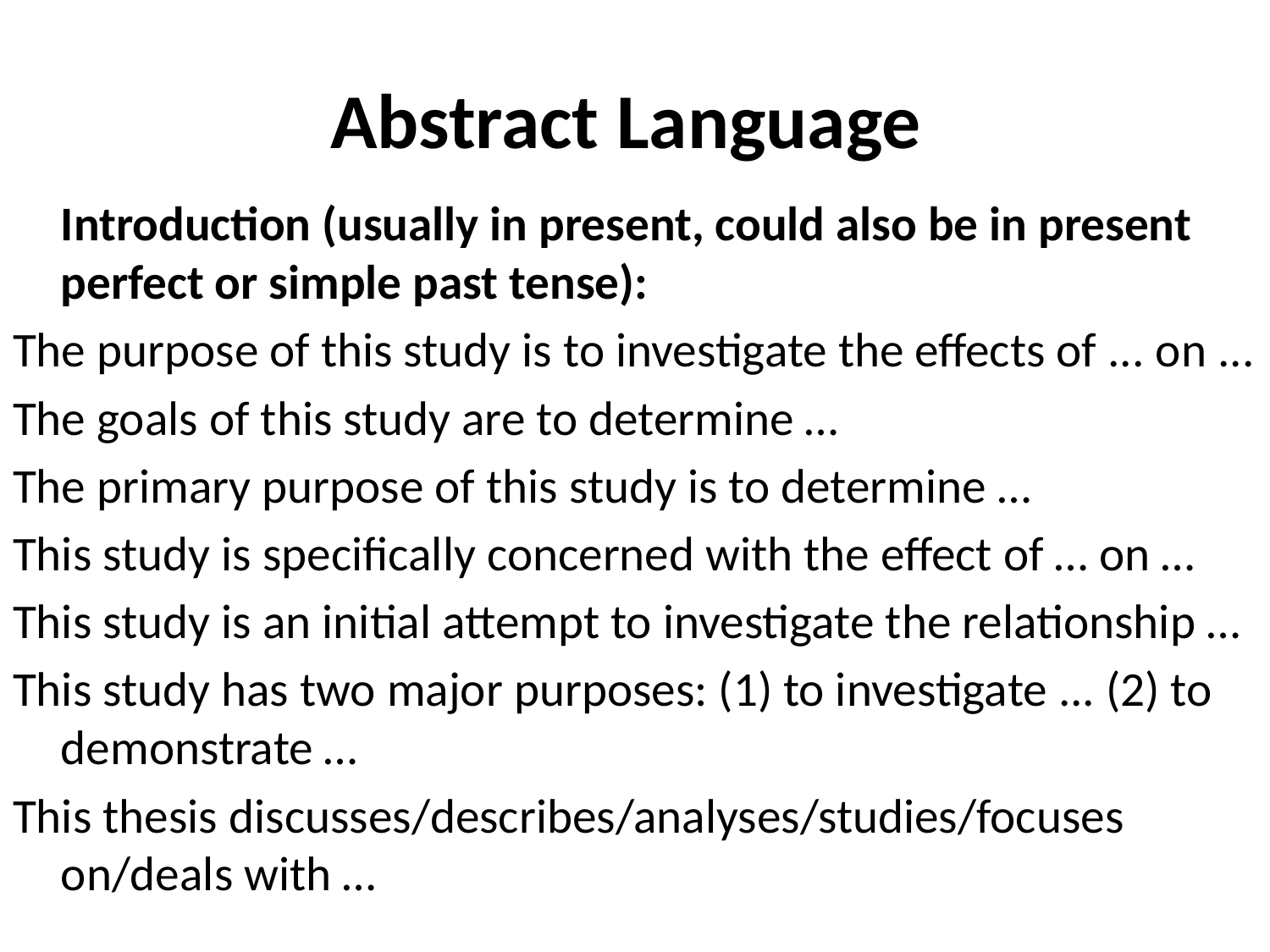

# Abstract Language
	Introduction (usually in present, could also be in present perfect or simple past tense):
The purpose of this study is to investigate the effects of ... on ...
The goals of this study are to determine …
The primary purpose of this study is to determine …
This study is specifically concerned with the effect of … on …
This study is an initial attempt to investigate the relationship …
This study has two major purposes: (1) to investigate ... (2) to demonstrate …
This thesis discusses/describes/analyses/studies/focuses on/deals with …